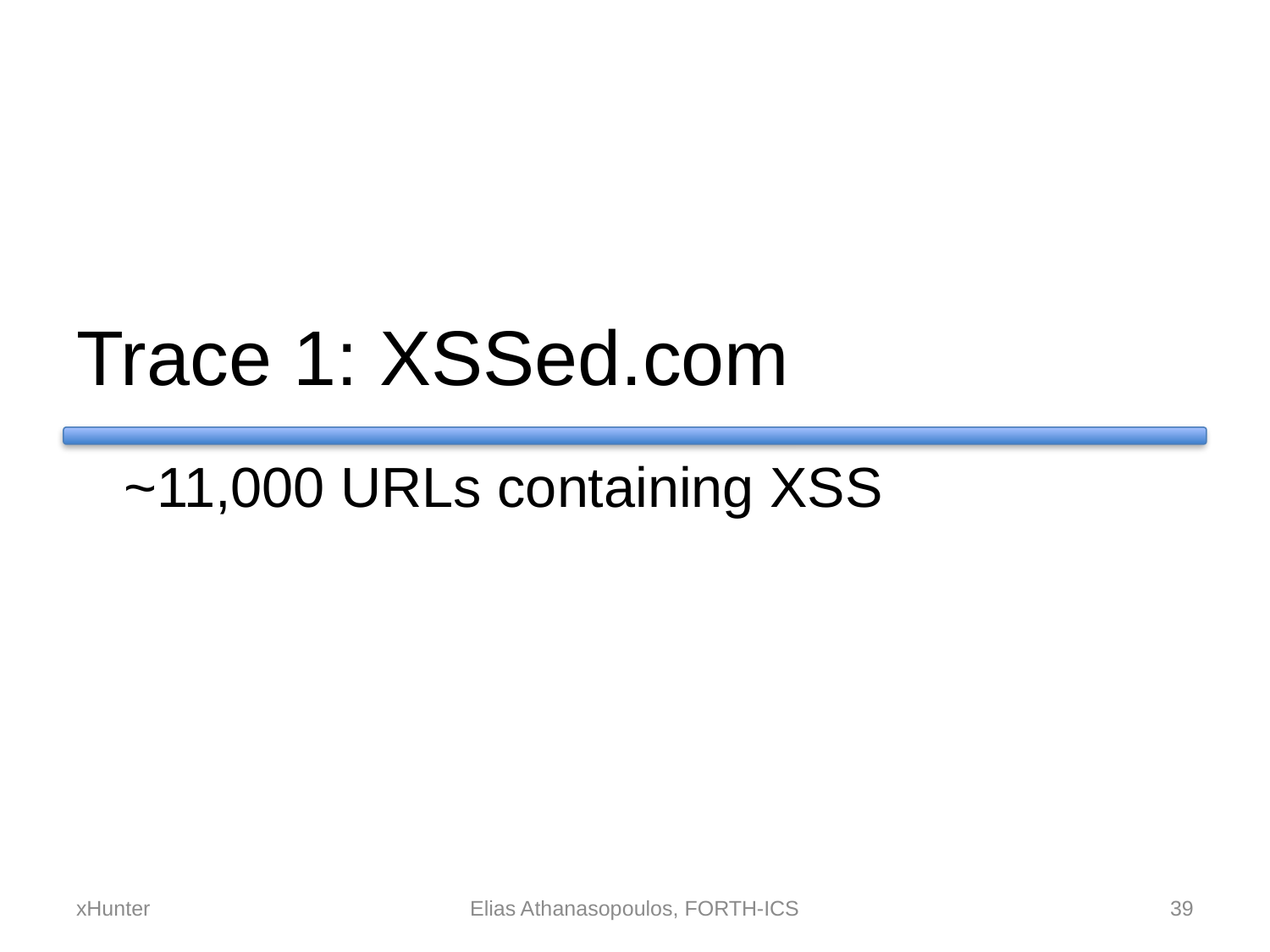

# Trace 1: XSSed.com
	~11,000 URLs containing XSS
xHunter
Elias Athanasopoulos, FORTH-ICS
39